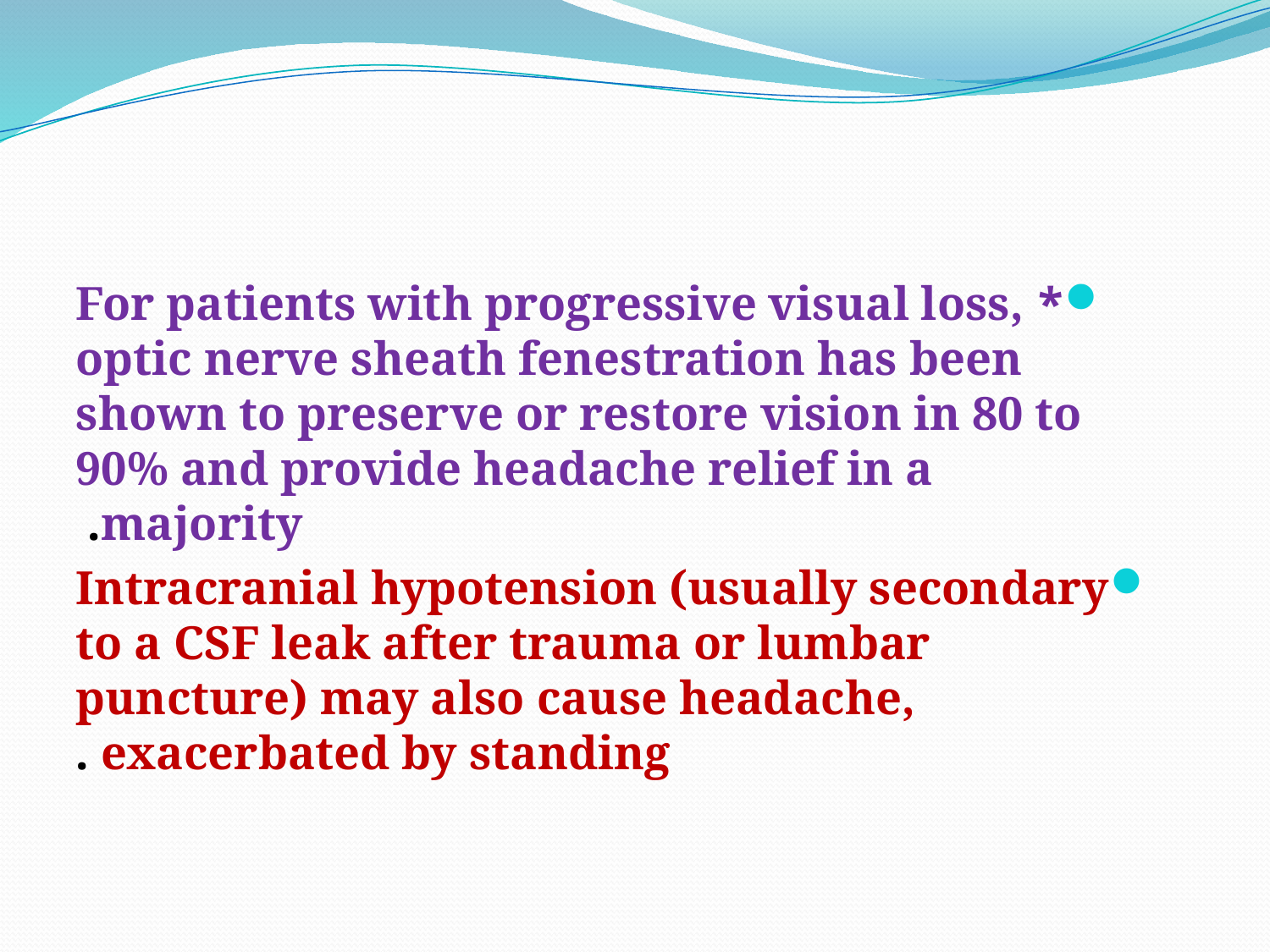

#
* For patients with progressive visual loss, optic nerve sheath fenestration has been shown to preserve or restore vision in 80 to 90% and provide headache relief in a majority.
Intracranial hypotension (usually secondary to a CSF leak after trauma or lumbar puncture) may also cause headache, exacerbated by standing .